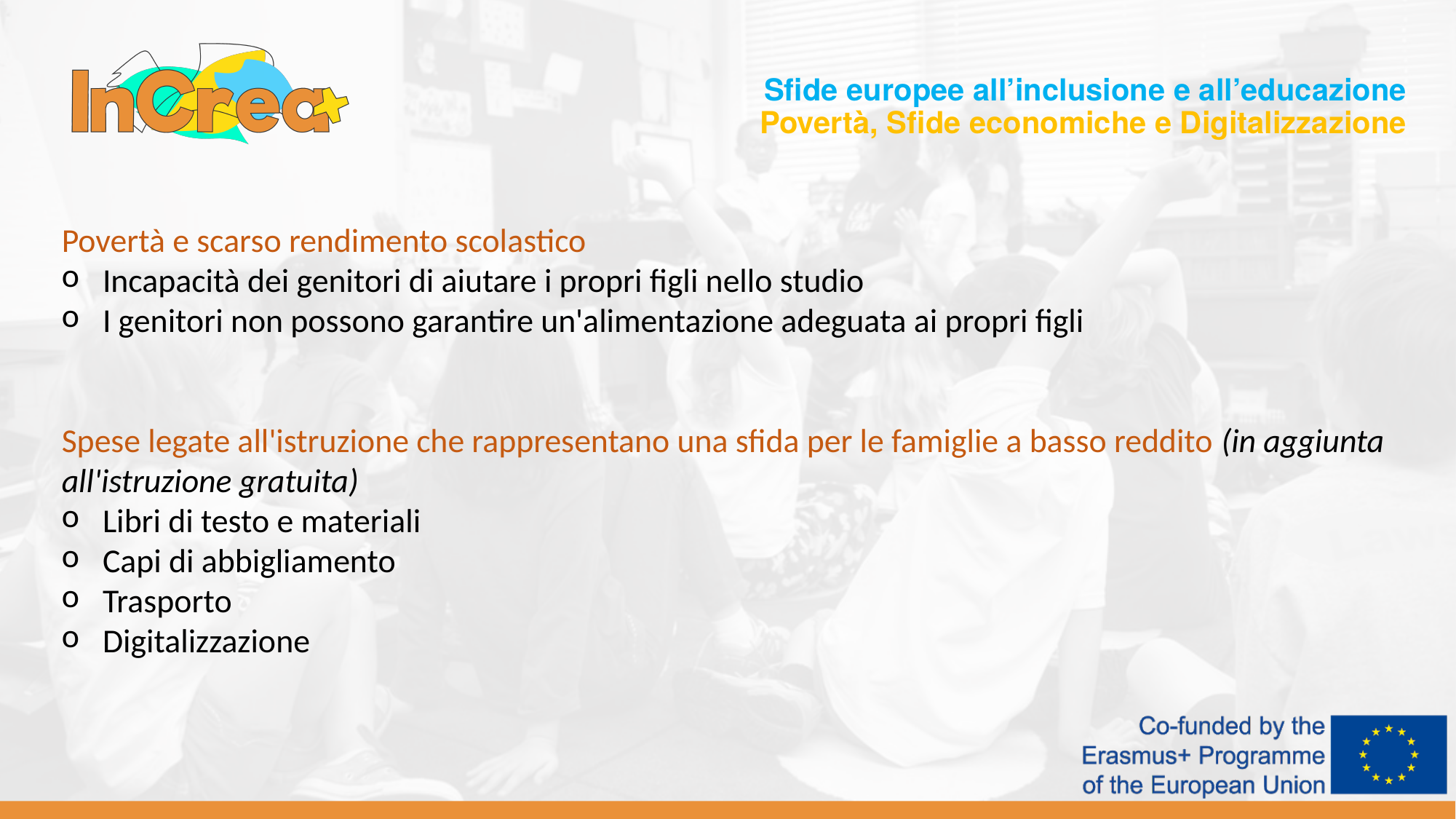

Sfide europee all’inclusione e all’educazione
Povertà, Sfide economiche e Digitalizzazione

Povertà e scarso rendimento scolastico
Incapacità dei genitori di aiutare i propri figli nello studio
I genitori non possono garantire un'alimentazione adeguata ai propri figli

Spese legate all'istruzione che rappresentano una sfida per le famiglie a basso reddito (in aggiunta all'istruzione gratuita)
Libri di testo e materiali
Capi di abbigliamento
Trasporto
Digitalizzazione